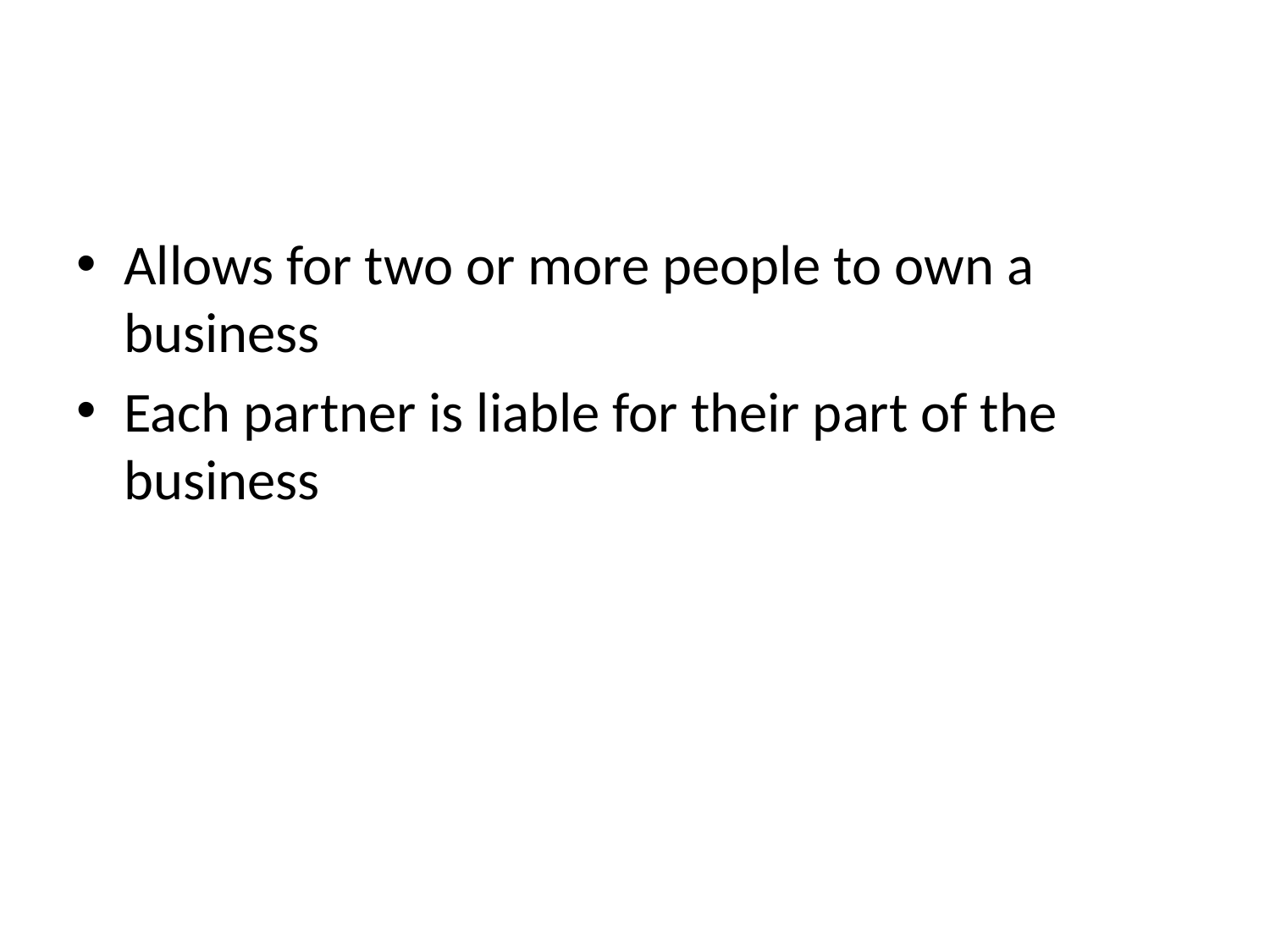

#
Allows for two or more people to own a business
Each partner is liable for their part of the business